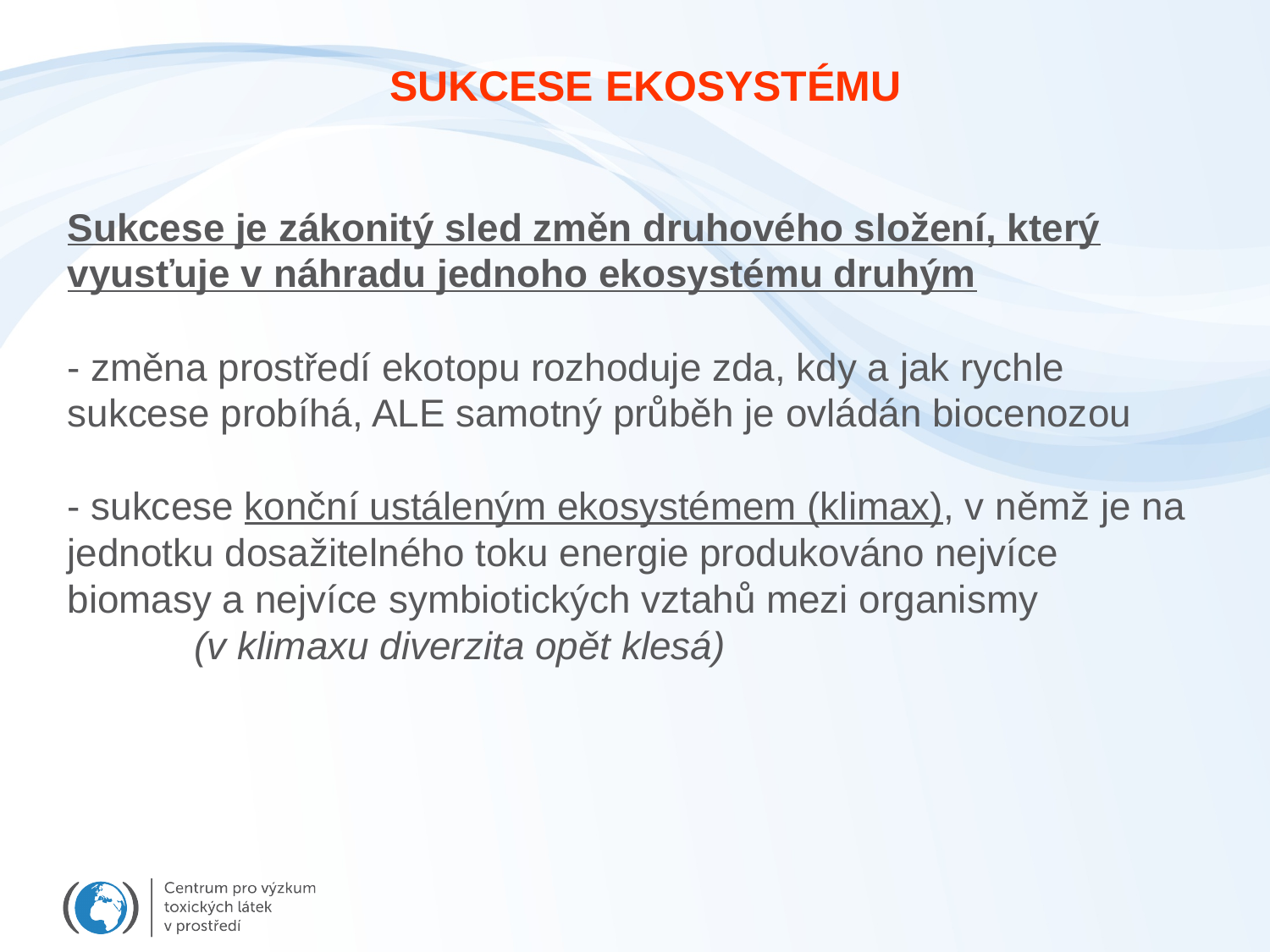

SUKCESE EKOSYSTÉMU
Sukcese je zákonitý sled změn druhového složení, který vyusťuje v náhradu jednoho ekosystému druhým

- změna prostředí ekotopu rozhoduje zda, kdy a jak rychle sukcese probíhá, ALE samotný průběh je ovládán biocenozou

- sukcese konční ustáleným ekosystémem (klimax), v němž je na jednotku dosažitelného toku energie produkováno nejvíce biomasy a nejvíce symbiotických vztahů mezi organismy
	(v klimaxu diverzita opět klesá)